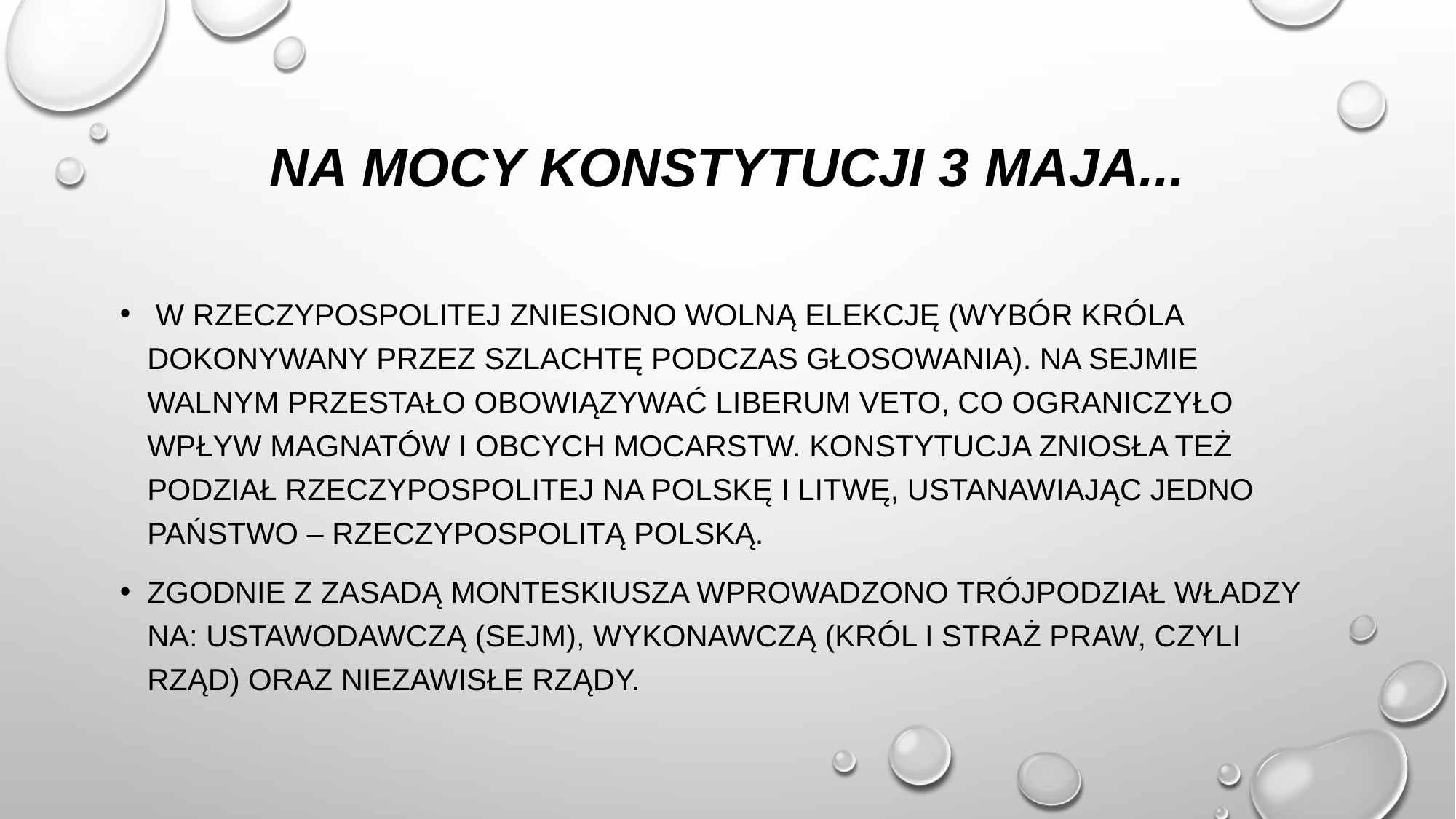

# Na mocy KonstytucjI 3 maja...
 w Rzeczypospolitej zniesiono wolną elekcję (wybór króla dokonywany przez szlachtę podczas głosowania). Na sejmie walnym przestało obowiązywać liberum veto, co ograniczyło wpływ magnatów i obcych mocarstw. Konstytucja zniosła też podział Rzeczypospolitej na Polskę i LitwĘ, ustanawiając jedno państwo – Rzeczypospolitą polską.
Zgodnie z zasadą monteskiusza wprowadzono trójpodział władzy na: ustawodawczą (sejm), wykonawczą (Król i straż praw, czyli rzĄd) oraz nIezawisłe rządy.